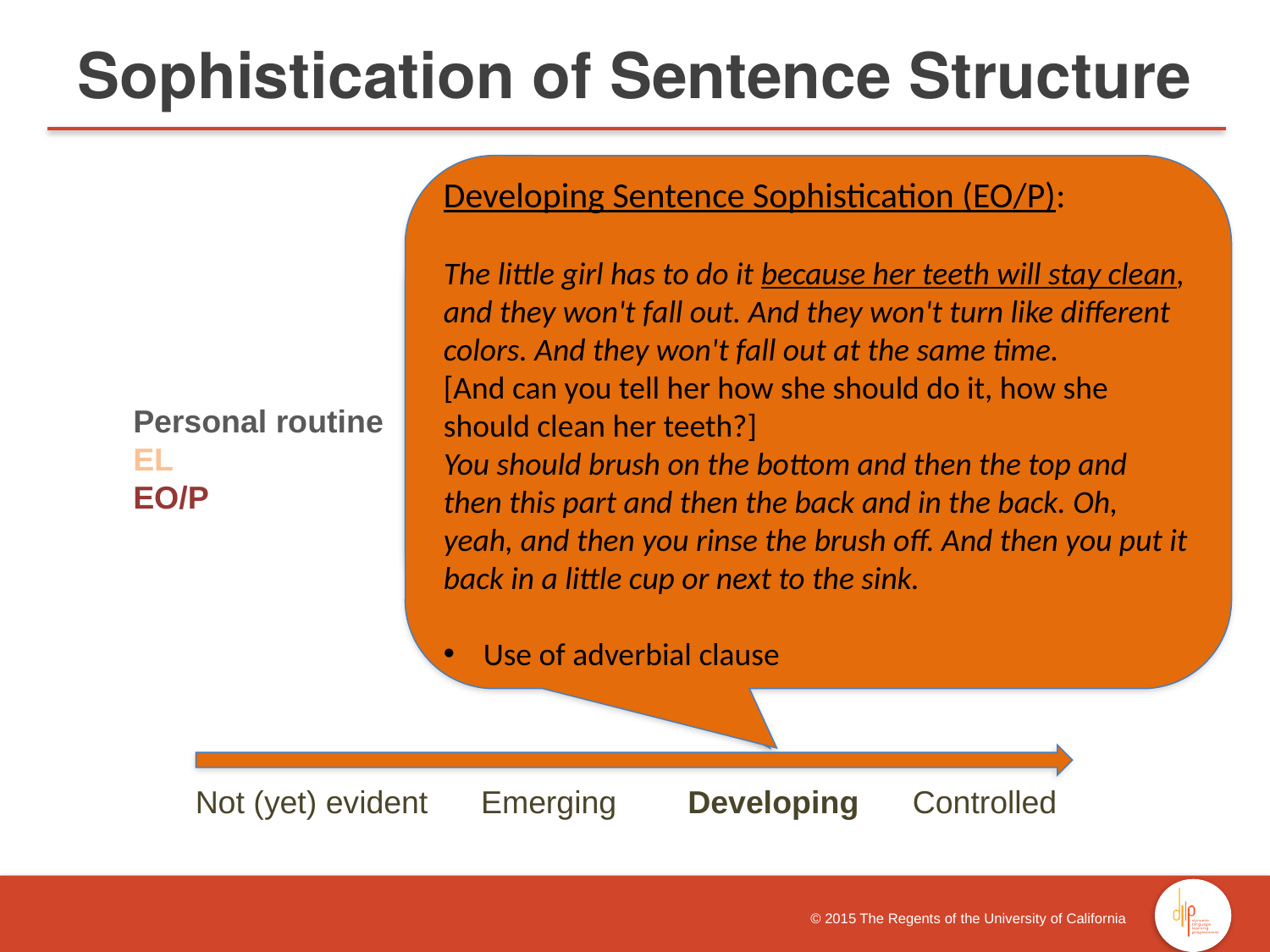

Sophistication of Sentence Structure

Developing Sentence Sophistication (EO/P):

The little girl has to do it because her teeth will stay clean, and they won't fall out. And they won't turn like different colors. And they won't fall out at the same time.
[And can you tell her how she should do it, how she should clean her teeth?]
You should brush on the bottom and then the top and then this part and then the back and in the back. Oh, yeah, and then you rinse the brush off. And then you put it back in a little cup or next to the sink.

Use of adverbial clause
Developing Sentence Sophistication (EL):

She should do it because if you don't brush your teeth, you still will get a lot of cavities. And how do you do it? You do it up and down and sideways.

Use of adverbial clause

Personal routine
EL
EO/P

       Not (yet) evident      Emerging        Developing      Controlled